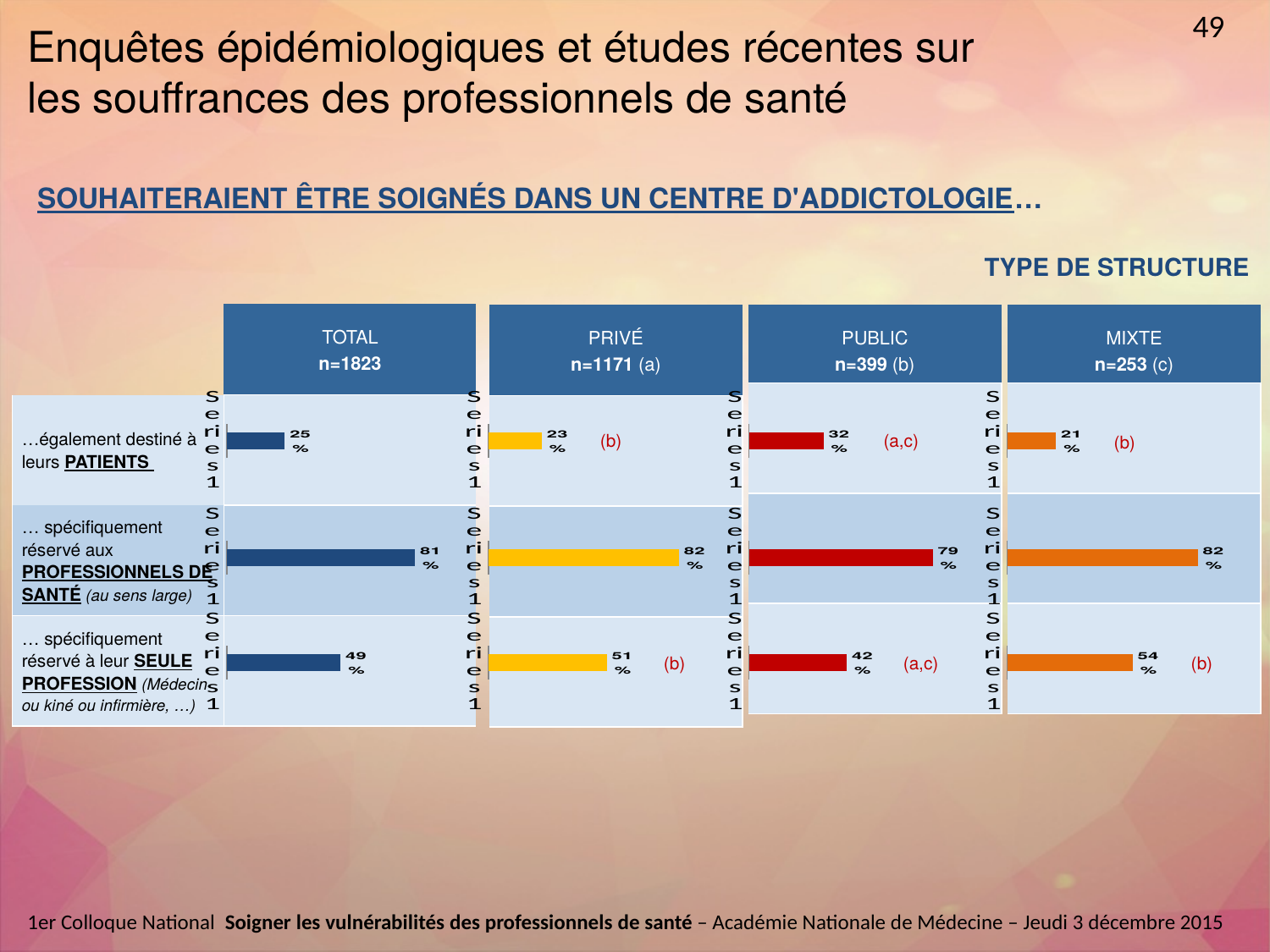

49
Enquêtes épidémiologiques et études récentes sur les souffrances des professionnels de santé
SOUHAITERAIENT ÊTRE SOIGNÉS DANS UN CENTRE D'ADDICTOLOGIE…
TYPE DE STRUCTURE
|  | TOTAL n=1823 |
| --- | --- |
| …également destiné à leurs PATIENTS |  |
| … spécifiquement réservé aux PROFESSIONNELS DE SANTÉ (au sens large) |  |
| … spécifiquement réservé à leur SEULE PROFESSION (Médecin ou kiné ou infirmière, …) |  |
| PRIVÉ n=1171 (a) |
| --- |
|  |
|  |
|  |
| PUBLIC n=399 (b) |
| --- |
|  |
|  |
|  |
| MIXTE n=253 (c) |
| --- |
|  |
|  |
|  |

### Chart

| Category | Série 1 |
|---|---|
|  | 0.25 |

### Chart

| Category | Série 1 |
|---|---|
|  | 0.23 |

### Chart

| Category | Série 1 |
|---|---|
|  | 0.32 |

### Chart

| Category | Série 1 |
|---|---|
|  | 0.21 |
(b)
(a,c)
(b)

### Chart

| Category | Série 1 |
|---|---|
|  | 0.81 |

### Chart

| Category | Série 1 |
|---|---|
|  | 0.82 |

### Chart

| Category | Série 1 |
|---|---|
|  | 0.79 |

### Chart

| Category | Série 1 |
|---|---|
|  | 0.82 |

### Chart

| Category | Série 1 |
|---|---|
|  | 0.49 |

### Chart

| Category | Série 1 |
|---|---|
|  | 0.51 |

### Chart

| Category | Série 1 |
|---|---|
|  | 0.42 |

### Chart

| Category | Série 1 |
|---|---|
|  | 0.54 |
(a,c)
(b)
(b)
1er Colloque National  Soigner les vulnérabilités des professionnels de santé – Académie Nationale de Médecine – Jeudi 3 décembre 2015